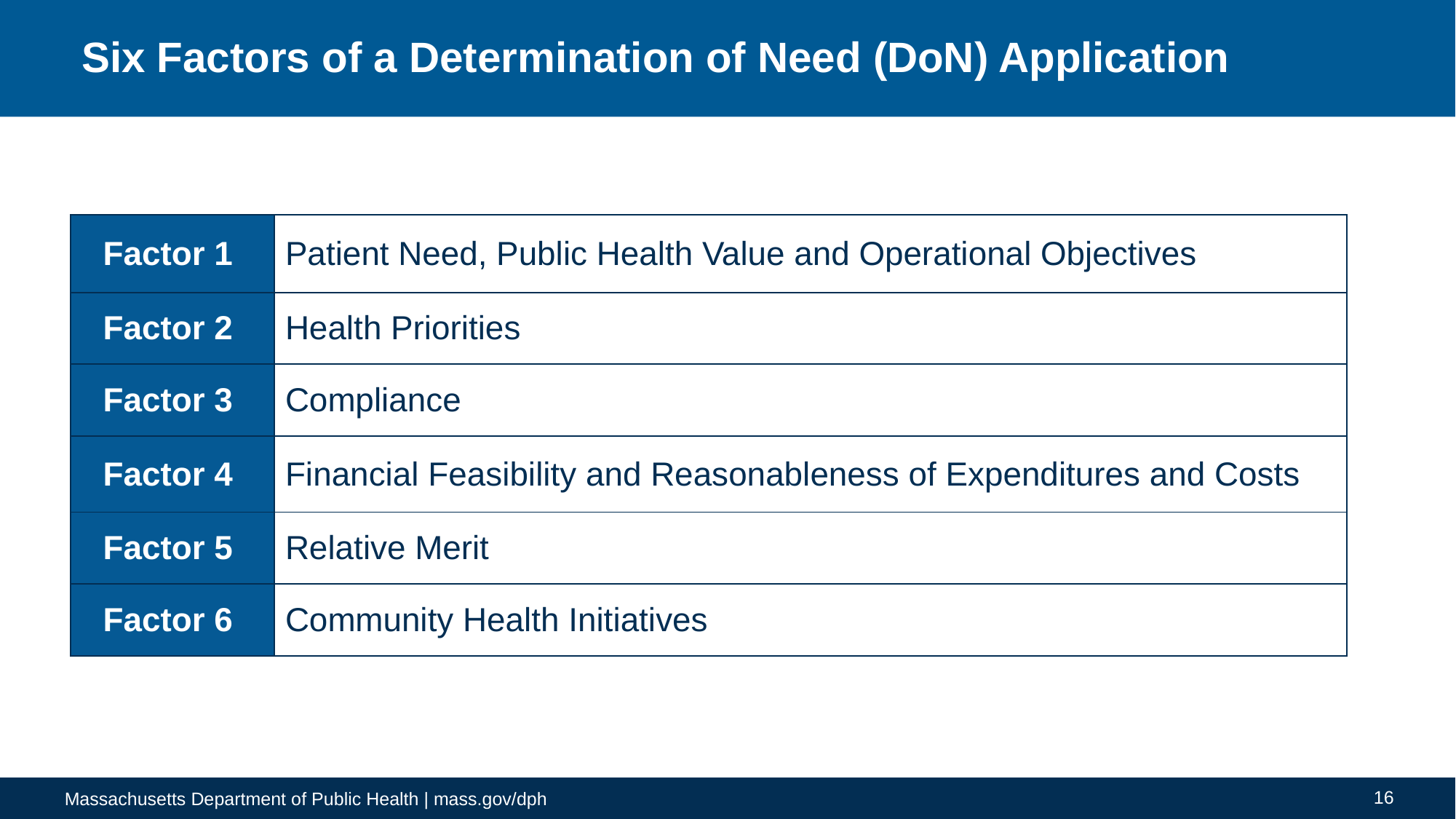

# Six Factors of a Determination of Need (DoN) Application
| Factor 1 | Patient Need, Public Health Value and Operational Objectives |
| --- | --- |
| Factor 2 | Health Priorities |
| Factor 3 | Compliance |
| Factor 4 | Financial Feasibility and Reasonableness of Expenditures and Costs |
| Factor 5 | Relative Merit |
| Factor 6 | Community Health Initiatives |
16